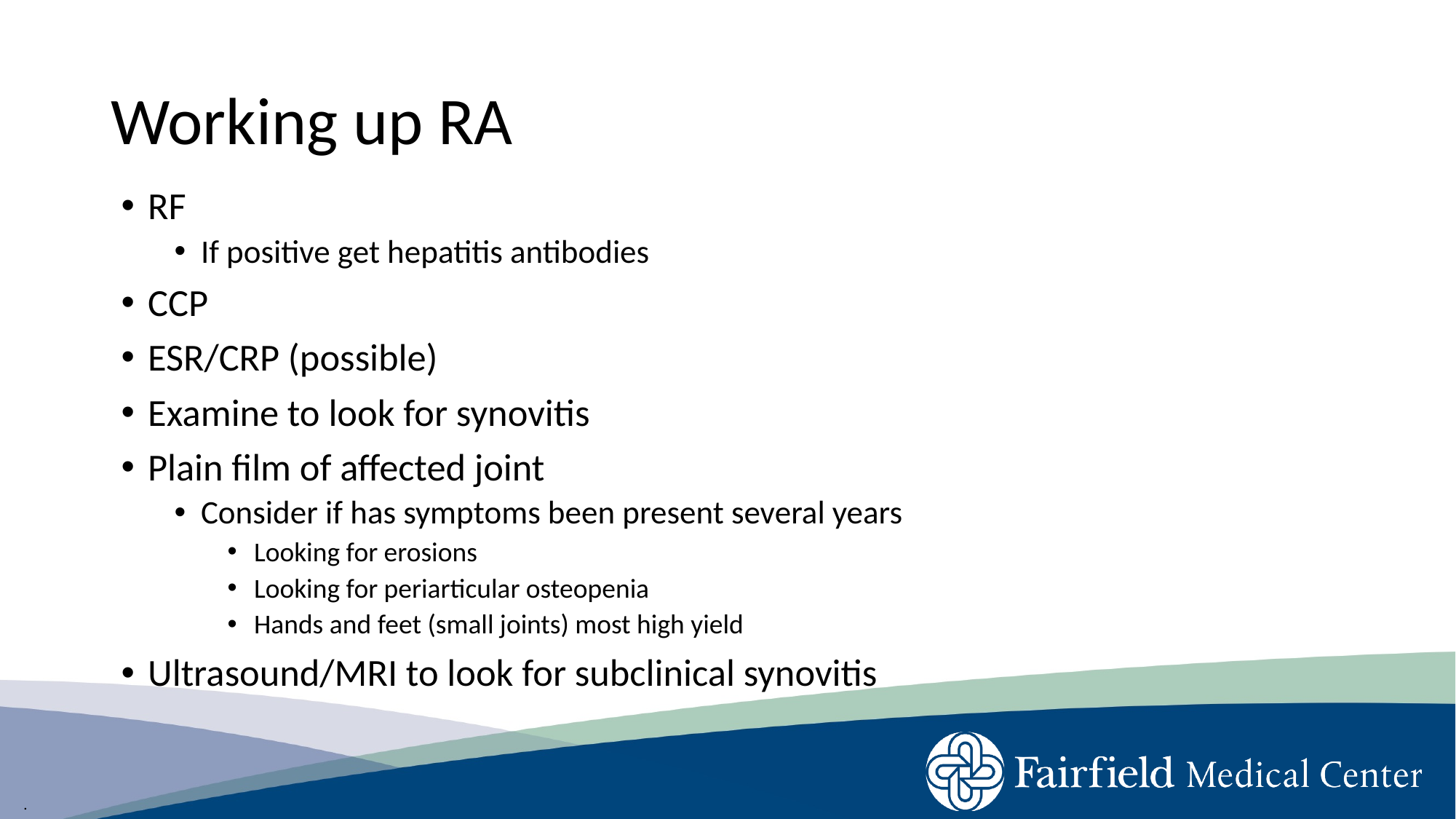

# Working up RA
RF
If positive get hepatitis antibodies
CCP
ESR/CRP (possible)
Examine to look for synovitis
Plain film of affected joint
Consider if has symptoms been present several years
Looking for erosions
Looking for periarticular osteopenia
Hands and feet (small joints) most high yield
Ultrasound/MRI to look for subclinical synovitis

.